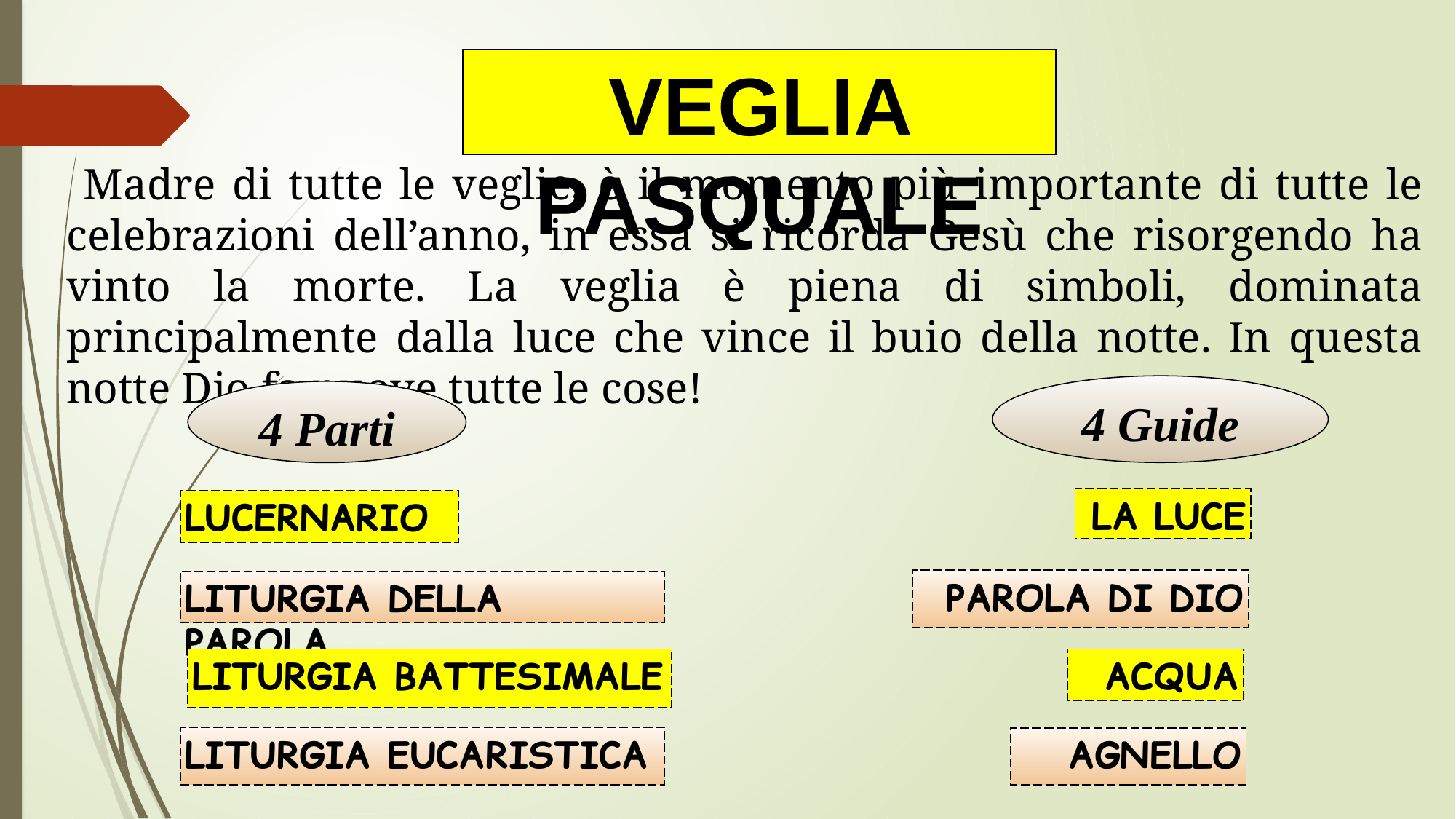

VEGLIA PASQUALE
 Madre di tutte le veglie, è il momento più importante di tutte le celebrazioni dell’anno, in essa si ricorda Gesù che risorgendo ha vinto la morte. La veglia è piena di simboli, dominata principalmente dalla luce che vince il buio della notte. In questa notte Dio fa nuove tutte le cose!
4 Guide
4 Parti
LA LUCE
LUCERNARIO
PAROLA DI DIO
LITURGIA DELLA PAROLA
ACQUA
LITURGIA BATTESIMALE
LITURGIA EUCARISTICA
AGNELLO